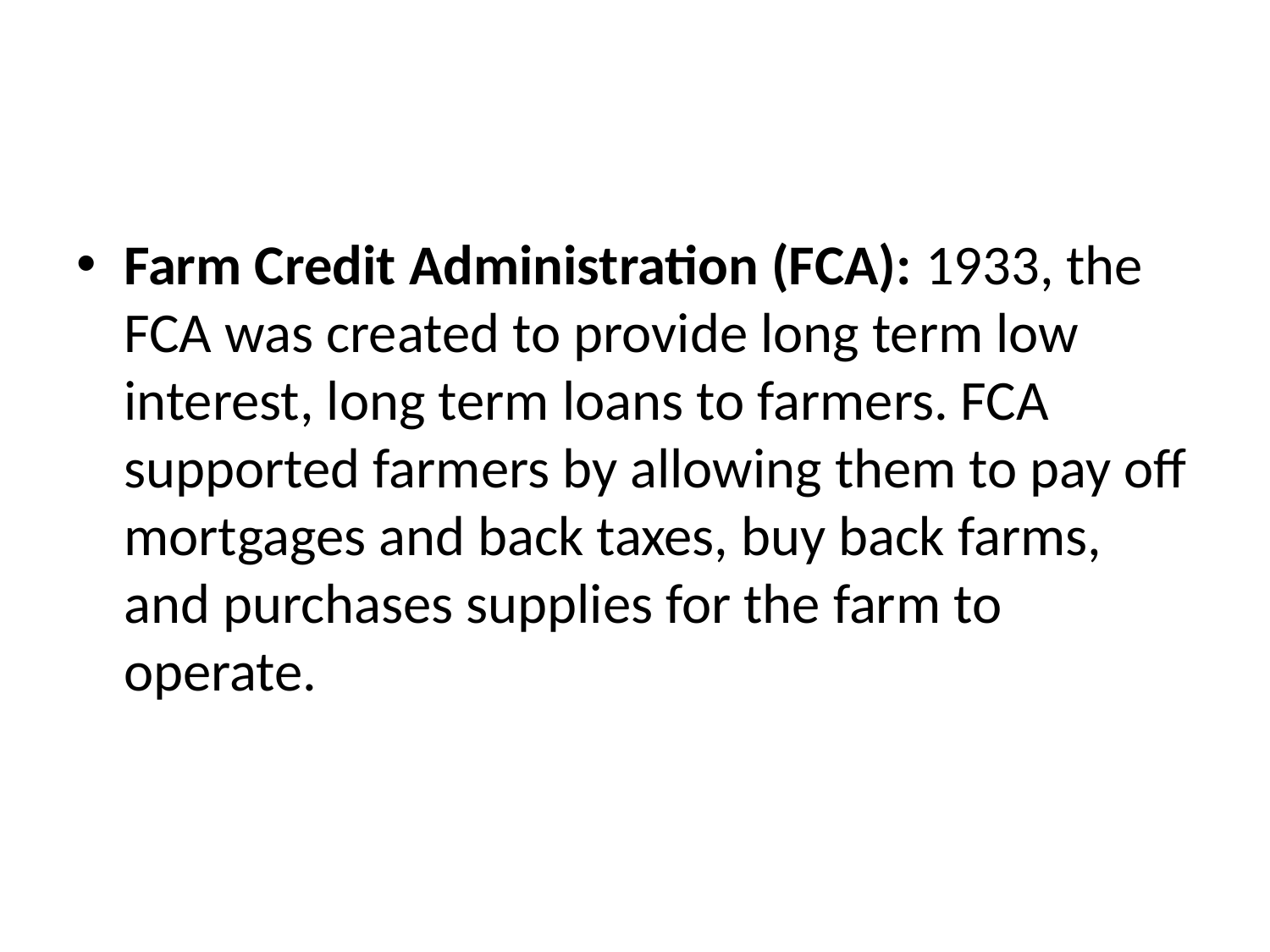

#
Farm Credit Administration (FCA): 1933, the FCA was created to provide long term low interest, long term loans to farmers. FCA supported farmers by allowing them to pay off mortgages and back taxes, buy back farms, and purchases supplies for the farm to operate.